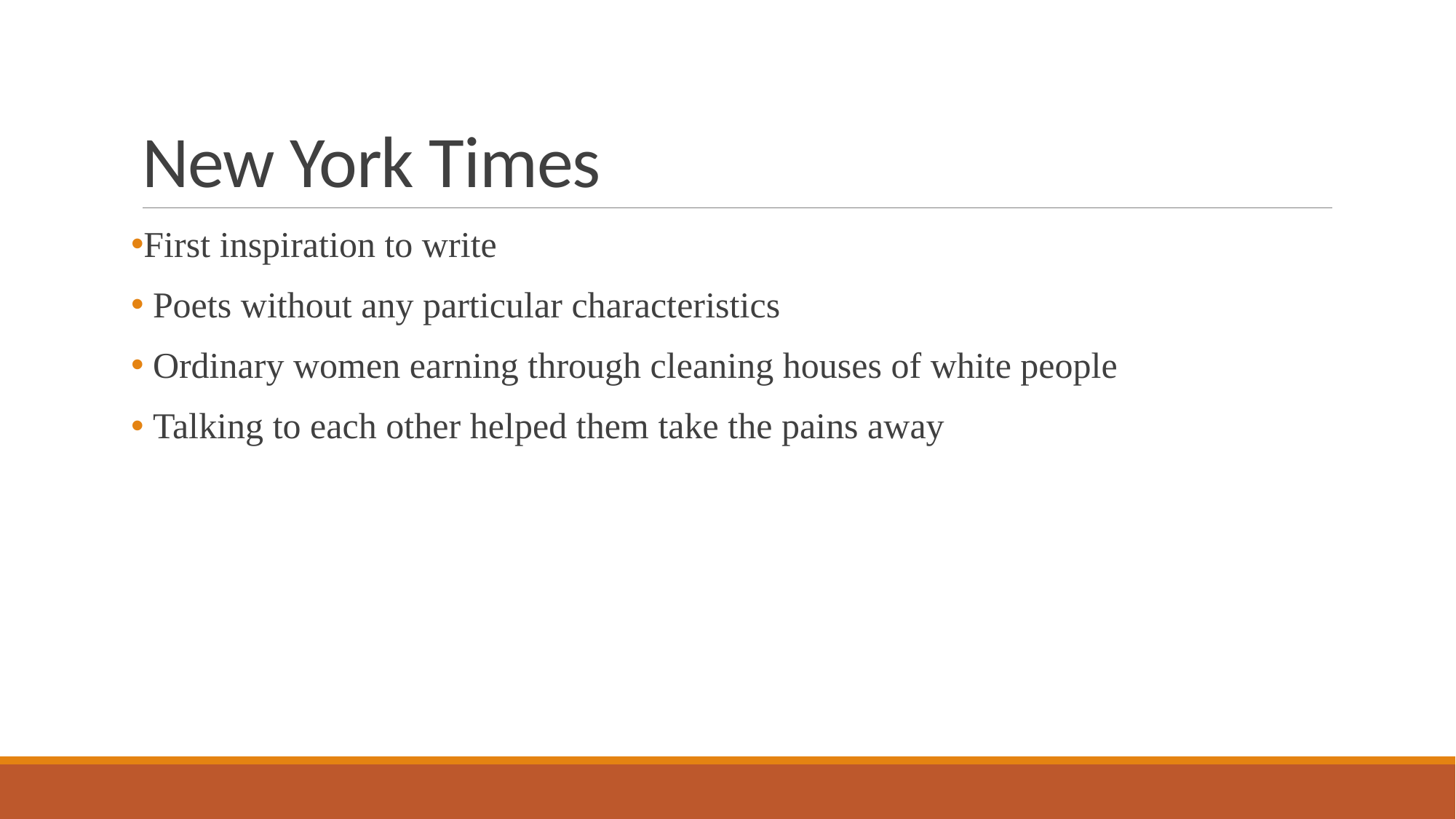

# New York Times
First inspiration to write
 Poets without any particular characteristics
 Ordinary women earning through cleaning houses of white people
 Talking to each other helped them take the pains away